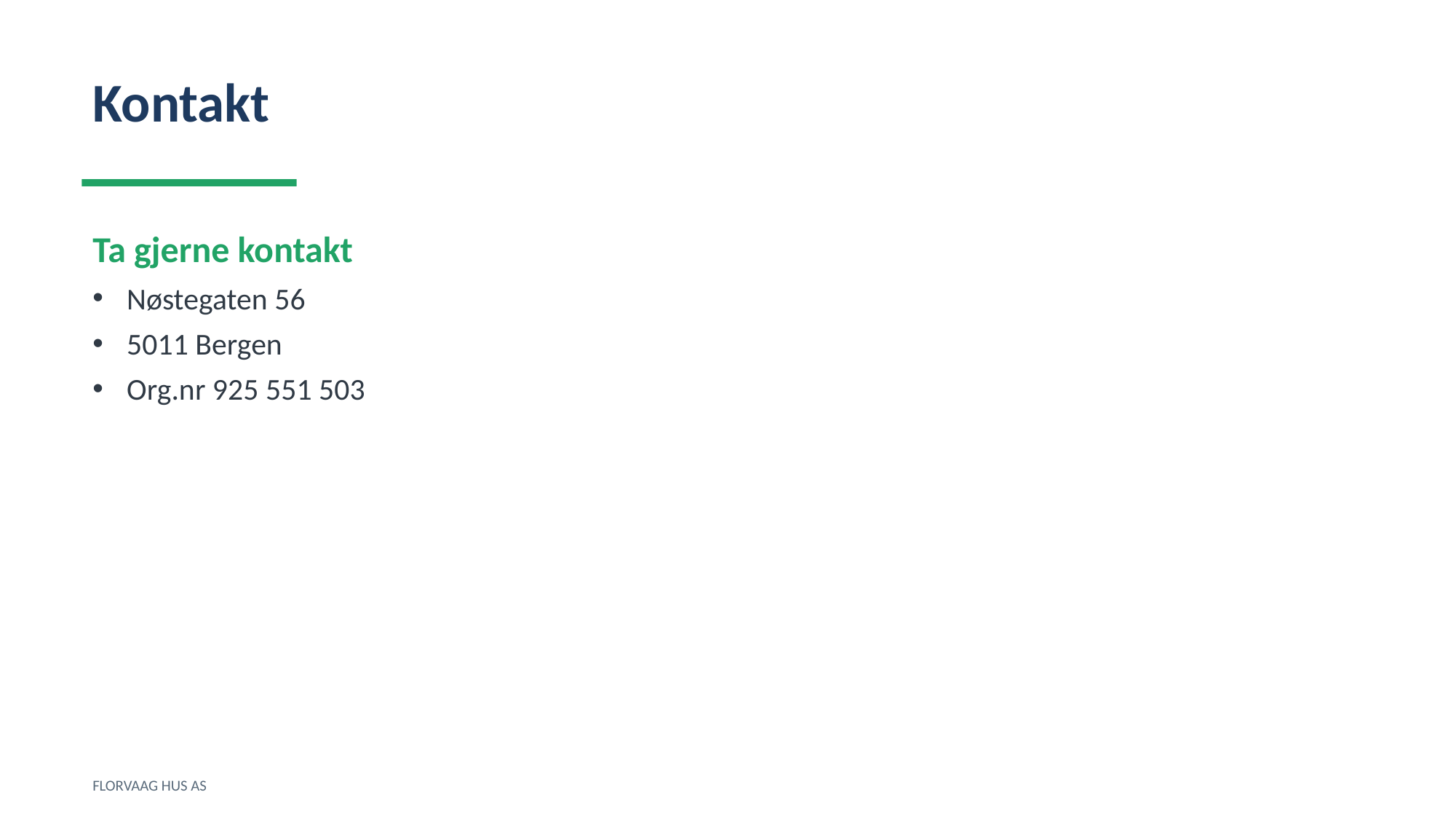

Kontakt

Ta gjerne kontakt
Nøstegaten 56
5011 Bergen
Org.nr 925 551 503
FLORVAAG HUS AS